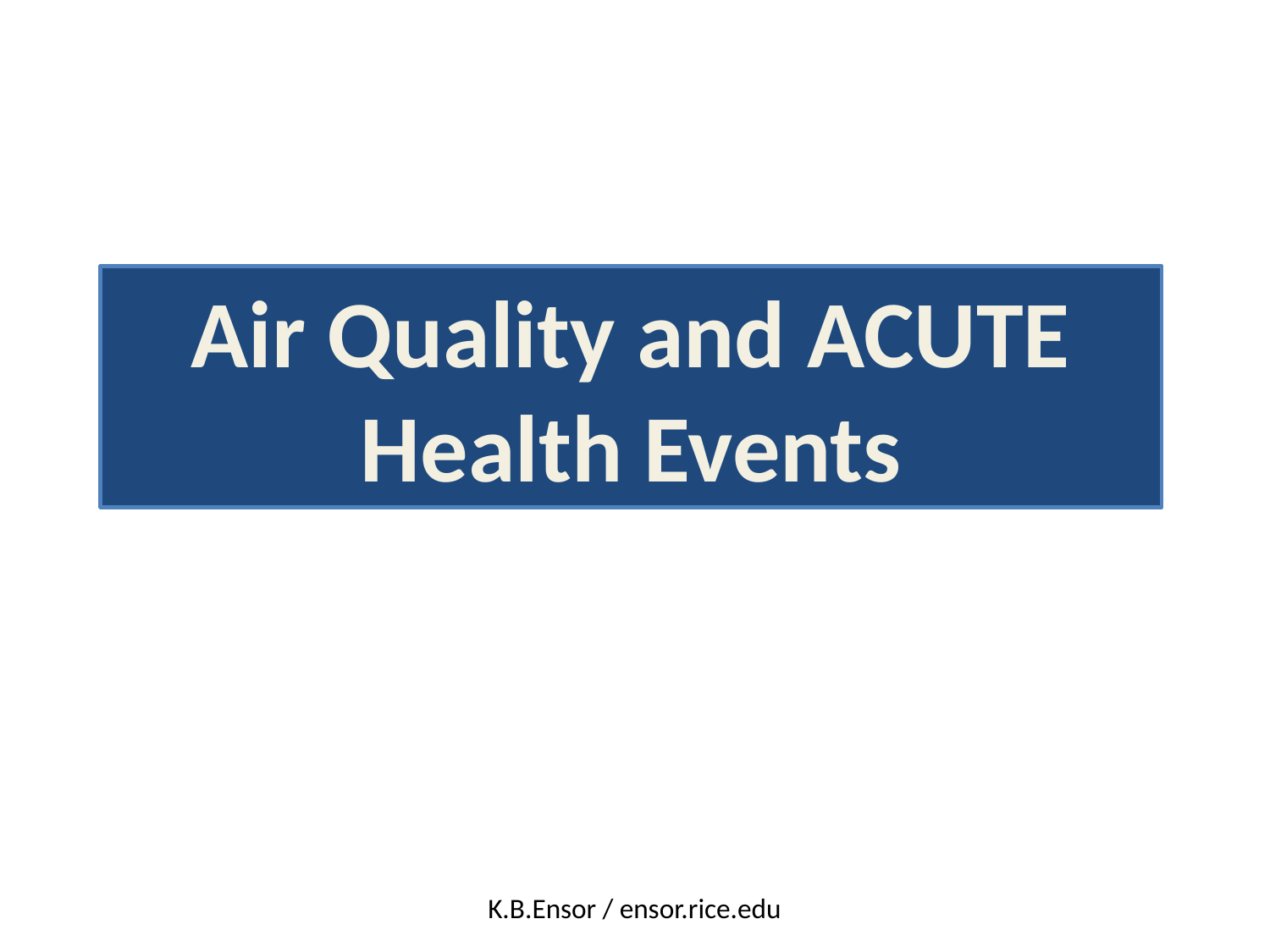

Air Quality and ACUTE Health Events
K.B.Ensor / ensor.rice.edu